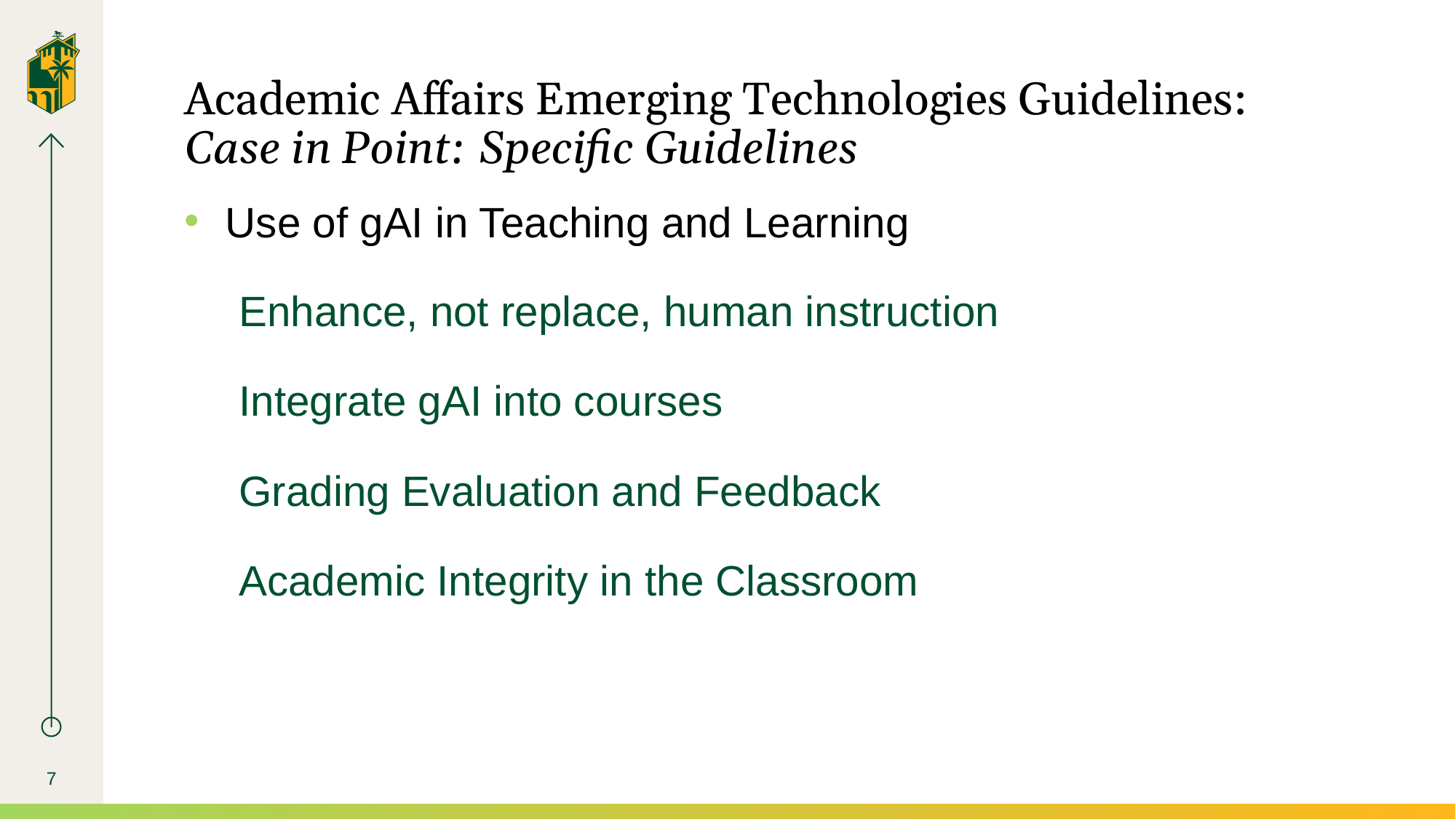

# Academic Affairs Emerging Technologies Guidelines: Case in Point: Specific Guidelines
Use of gAI in Teaching and Learning
Enhance, not replace, human instruction
Integrate gAI into courses
Grading Evaluation and Feedback
Academic Integrity in the Classroom

7